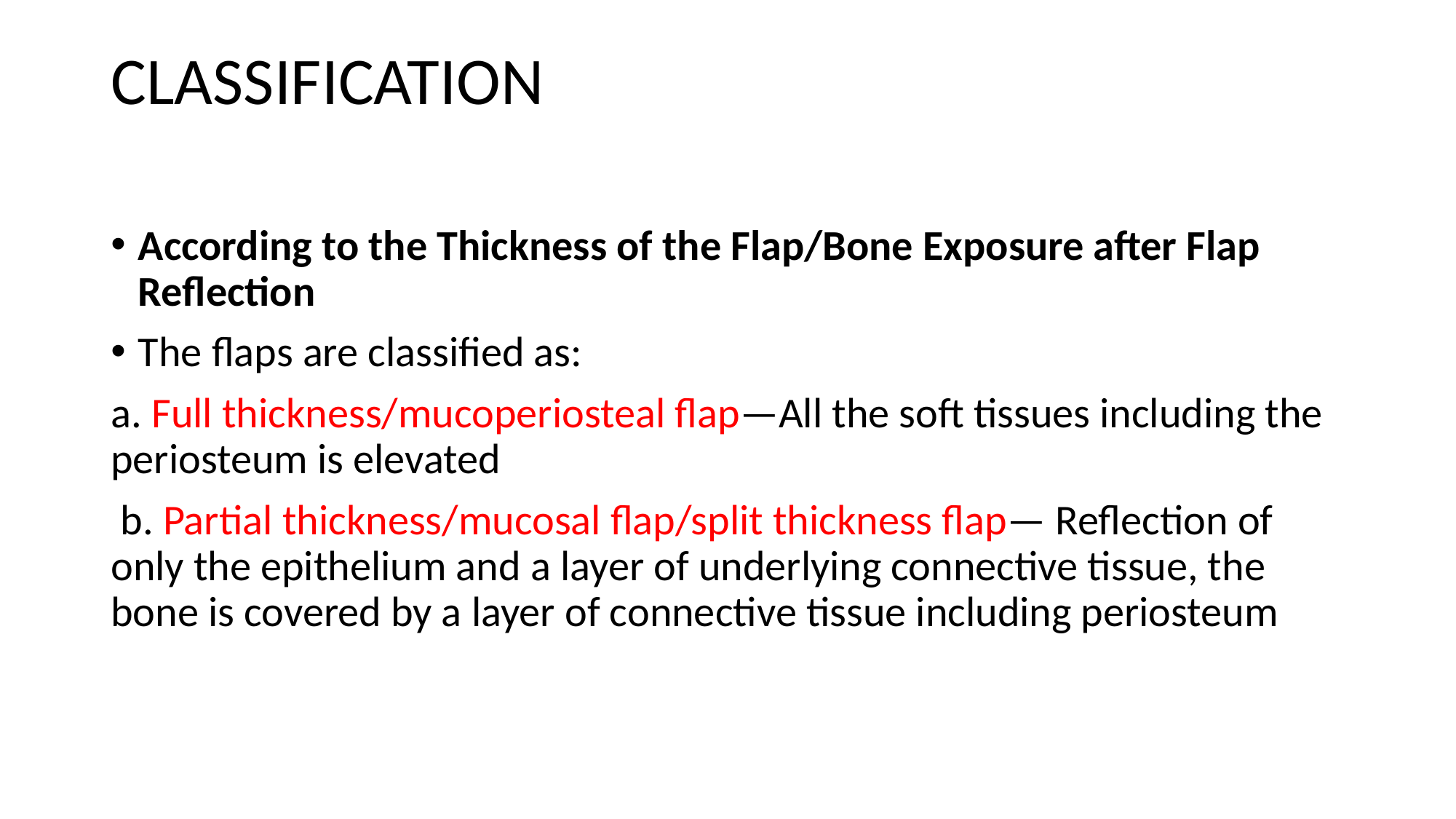

# CLASSIFICATION
According to the Thickness of the Flap/Bone Exposure after Flap Reflection
The flaps are classified as:
a. Full thickness/mucoperiosteal flap—All the soft tissues including the periosteum is elevated
 b. Partial thickness/mucosal flap/split thickness flap— Reflection of only the epithelium and a layer of underlying connective tissue, the bone is covered by a layer of connective tissue including periosteum